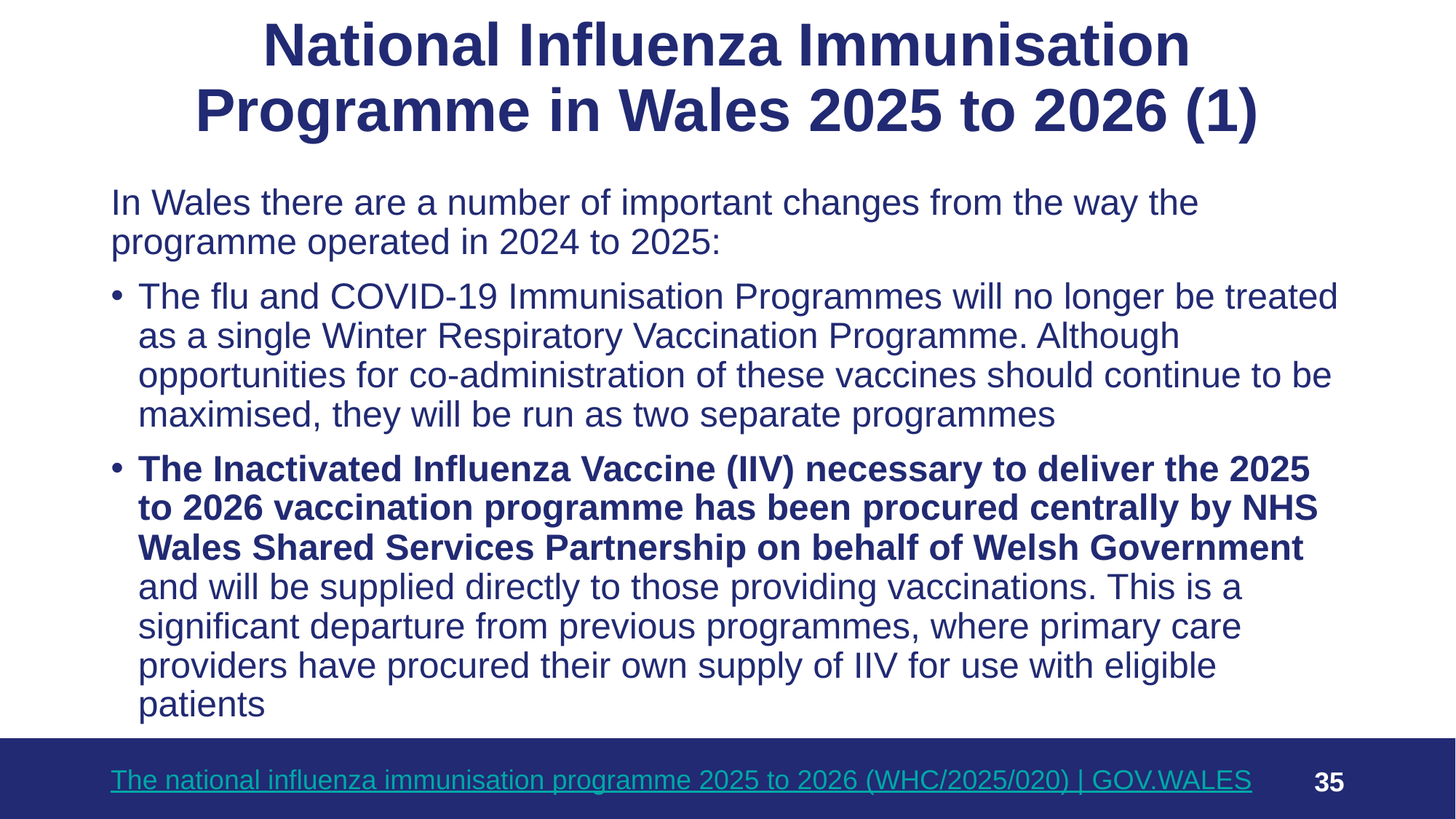

# National Influenza Immunisation Programme in Wales 2025 to 2026 (1)
In Wales there are a number of important changes from the way the programme operated in 2024 to 2025:
The flu and COVID-19 Immunisation Programmes will no longer be treated as a single Winter Respiratory Vaccination Programme. Although opportunities for co-administration of these vaccines should continue to be maximised, they will be run as two separate programmes
The Inactivated Influenza Vaccine (IIV) necessary to deliver the 2025 to 2026 vaccination programme has been procured centrally by NHS Wales Shared Services Partnership on behalf of Welsh Government and will be supplied directly to those providing vaccinations. This is a significant departure from previous programmes, where primary care providers have procured their own supply of IIV for use with eligible patients
The national influenza immunisation programme 2025 to 2026 (WHC/2025/020) | GOV.WALES
35